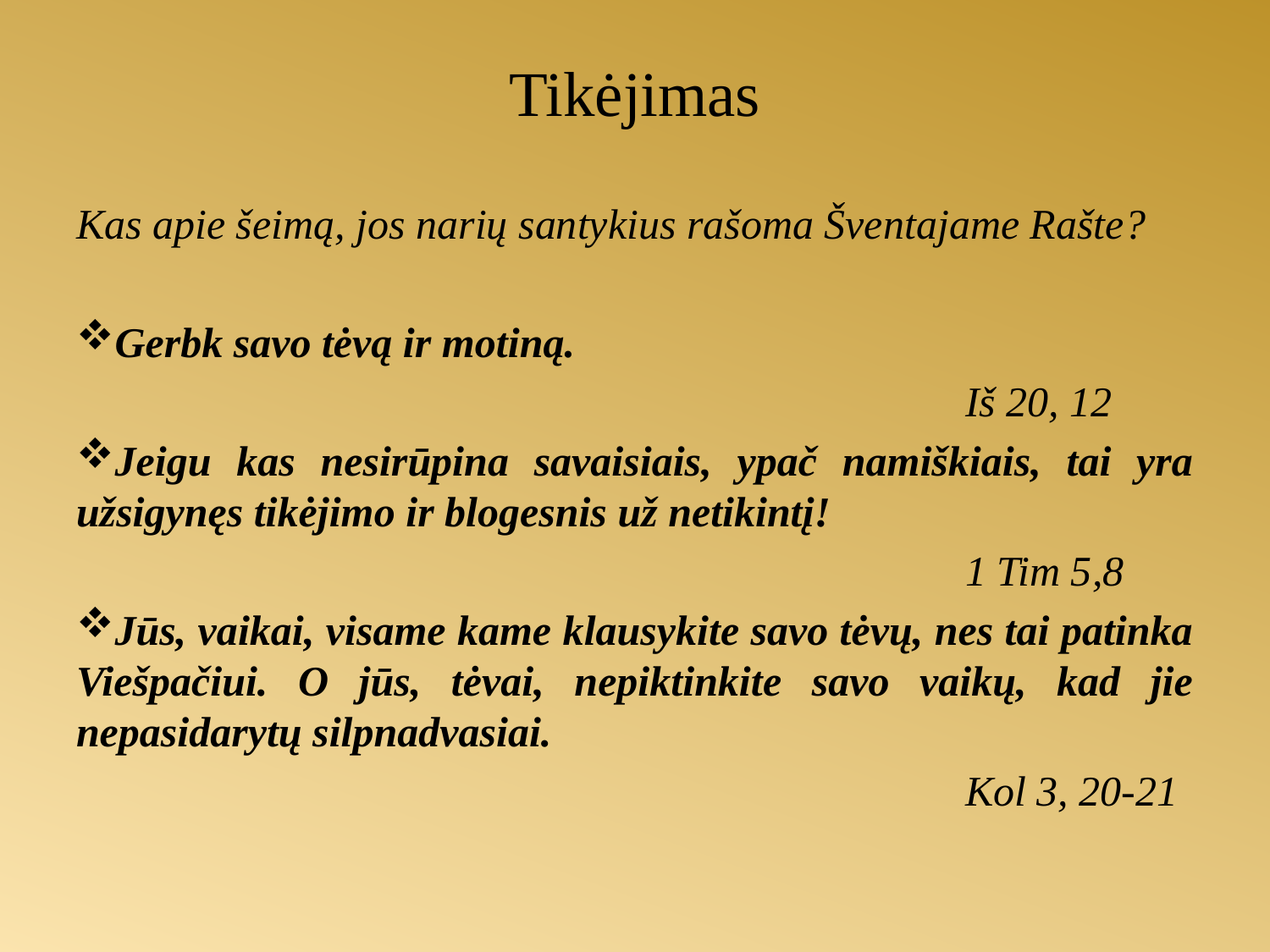

Tikėjimas

Kas apie šeimą, jos narių santykius rašoma Šventajame Rašte?

Gerbk savo tėvą ir motiną.
                                                                                    Iš 20, 12
Jeigu kas nesirūpina savaisiais, ypač namiškiais, tai yra užsigynęs tikėjimo ir blogesnis už netikintį!
                                                                                    1 Tim 5,8
Jūs, vaikai, visame kame klausykite savo tėvų, nes tai patinka Viešpačiui. O jūs, tėvai, nepiktinkite savo vaikų, kad jie nepasidarytų silpnadvasiai.
                                                                                    Kol 3, 20-21